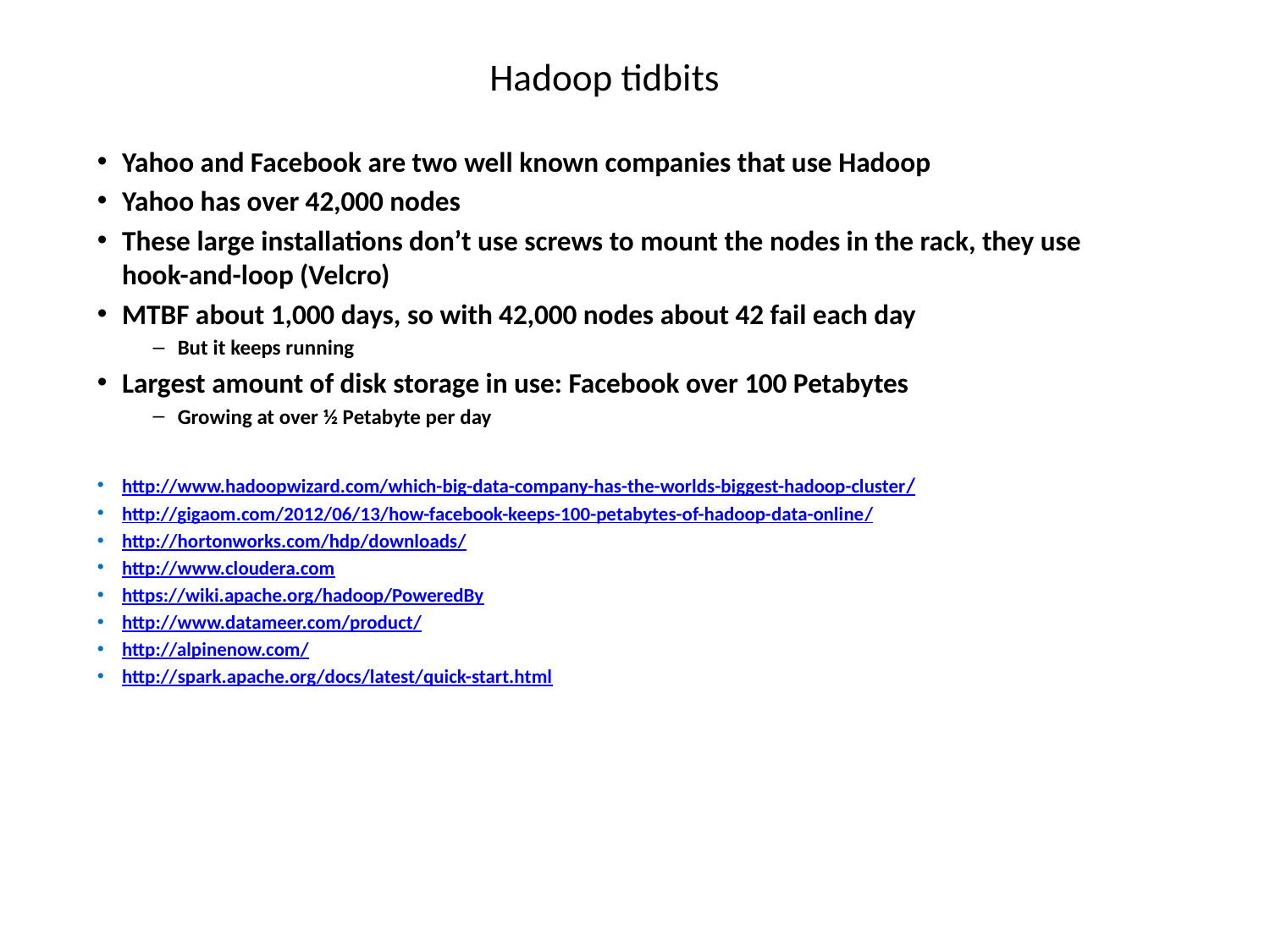

# Hadoop tidbits
Yahoo and Facebook are two well known companies that use Hadoop
Yahoo has over 42,000 nodes
These large installations don’t use screws to mount the nodes in the rack, they use hook-and-loop (Velcro)
MTBF about 1,000 days, so with 42,000 nodes about 42 fail each day
But it keeps running
Largest amount of disk storage in use: Facebook over 100 Petabytes
Growing at over ½ Petabyte per day

http://www.hadoopwizard.com/which-big-data-company-has-the-worlds-biggest-hadoop-cluster/
http://gigaom.com/2012/06/13/how-facebook-keeps-100-petabytes-of-hadoop-data-online/
http://hortonworks.com/hdp/downloads/
http://www.cloudera.com
https://wiki.apache.org/hadoop/PoweredBy
http://www.datameer.com/product/
http://alpinenow.com/
http://spark.apache.org/docs/latest/quick-start.html